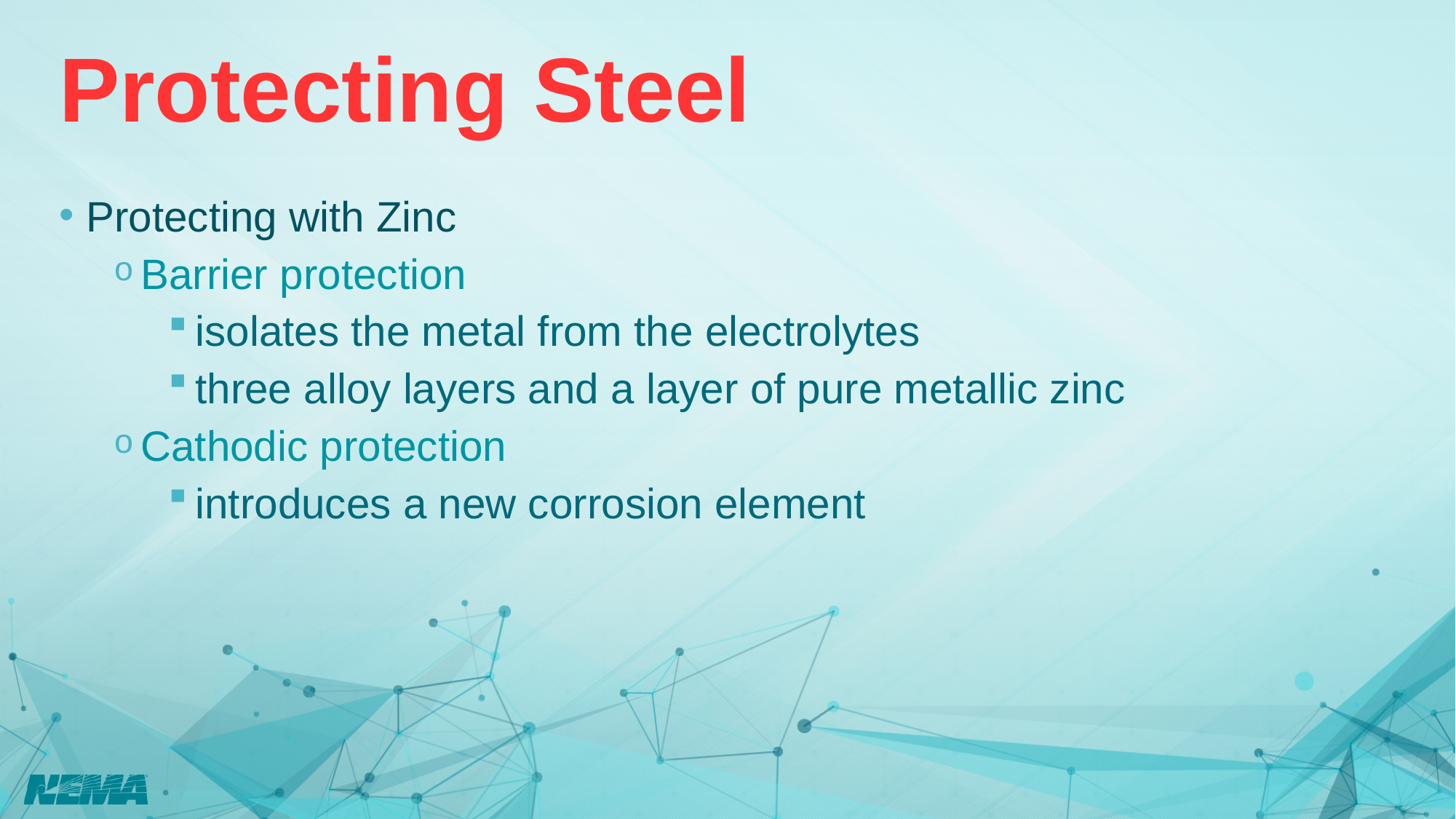

# Protecting Steel
Protecting with Zinc
Barrier protection
isolates the metal from the electrolytes
three alloy layers and a layer of pure metallic zinc
Cathodic protection
introduces a new corrosion element